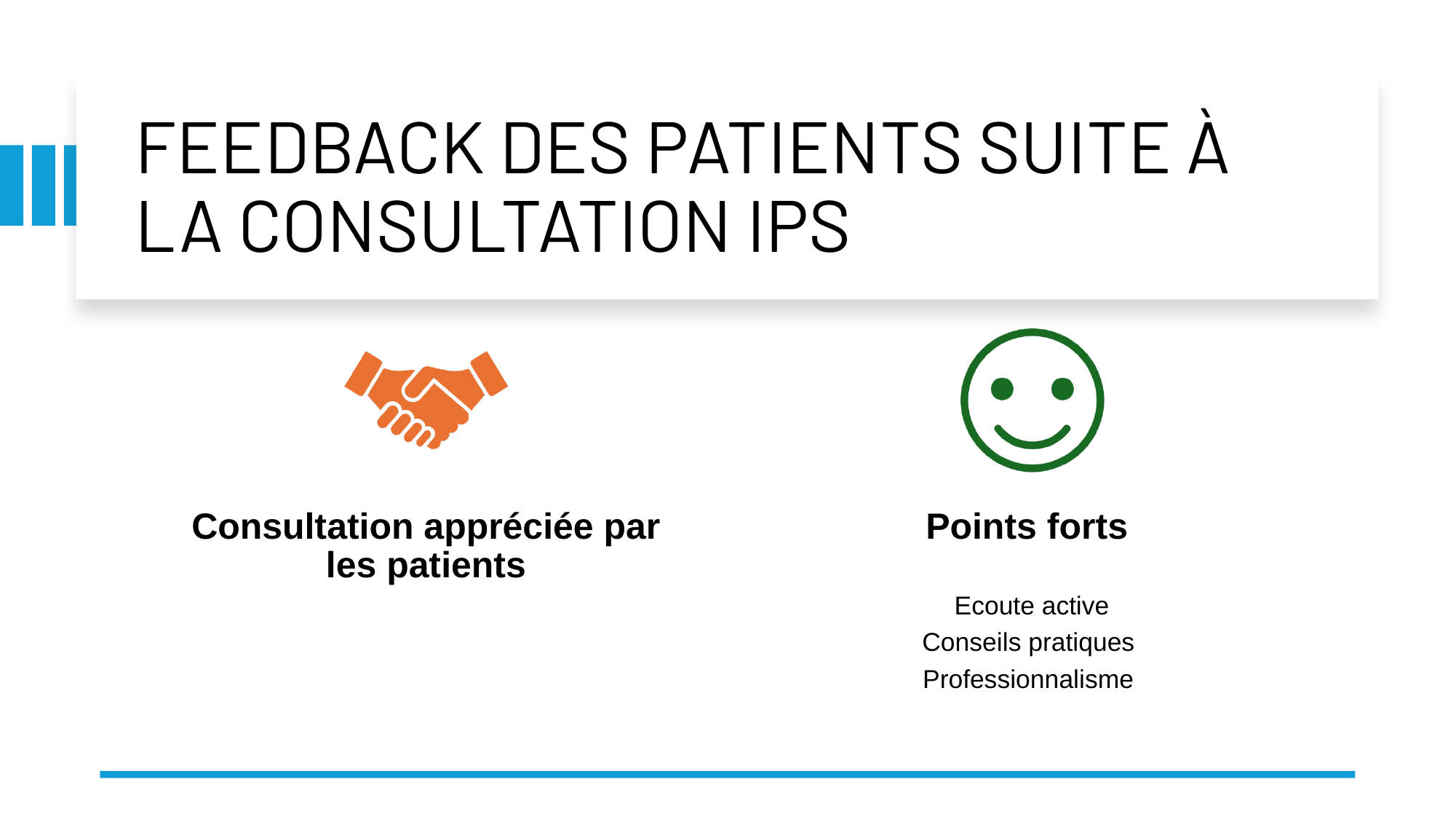

Feedback des patients suite à la consultation IPS

Consultation appréciée par les patients
Points forts
Ecoute active
Conseils pratiques
Professionnalisme